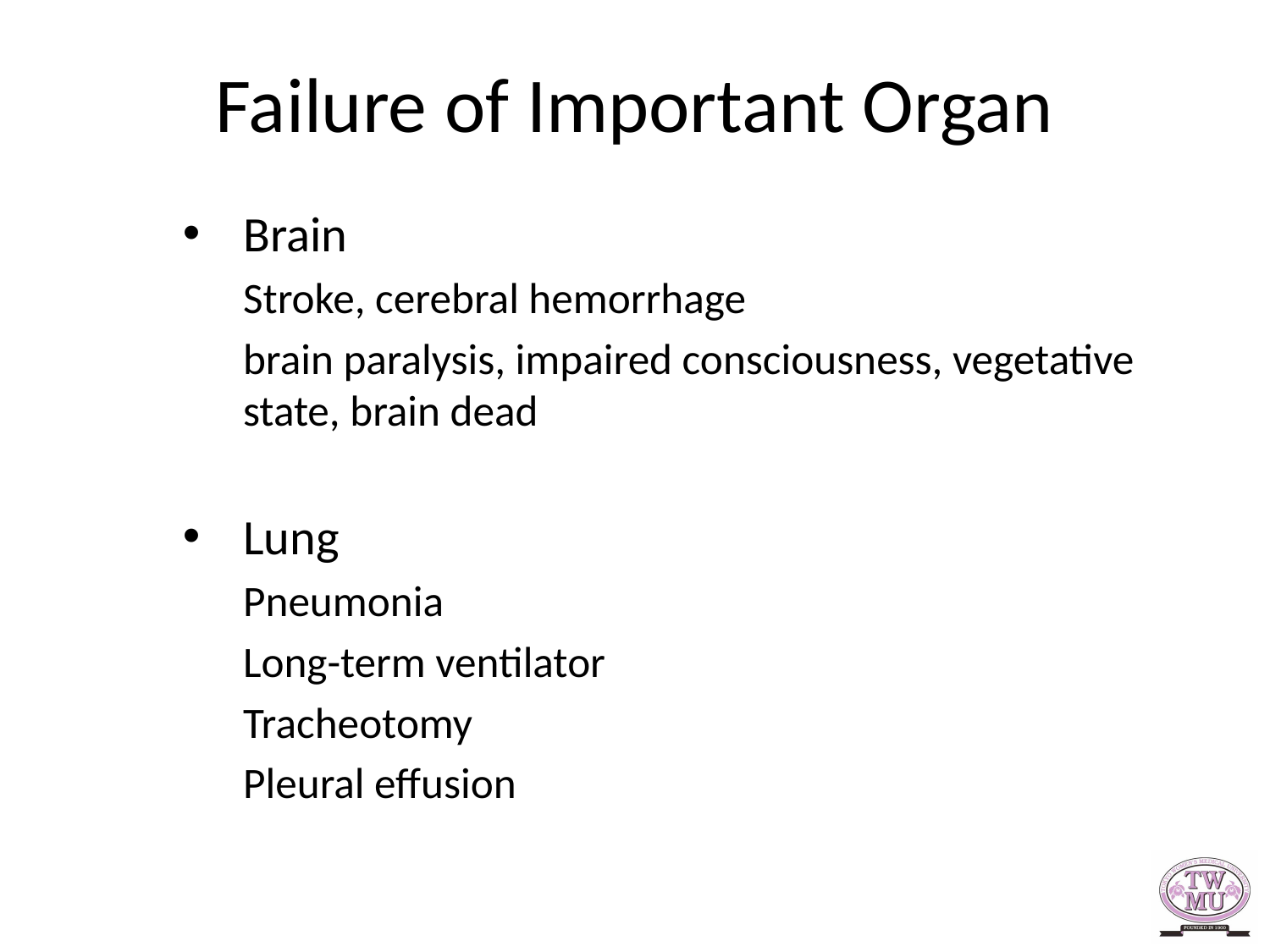

# Failure of Important Organ
Brain
Stroke, cerebral hemorrhage
brain paralysis, impaired consciousness, vegetative state, brain dead

Lung
Pneumonia
Long-term ventilator
Tracheotomy
Pleural effusion